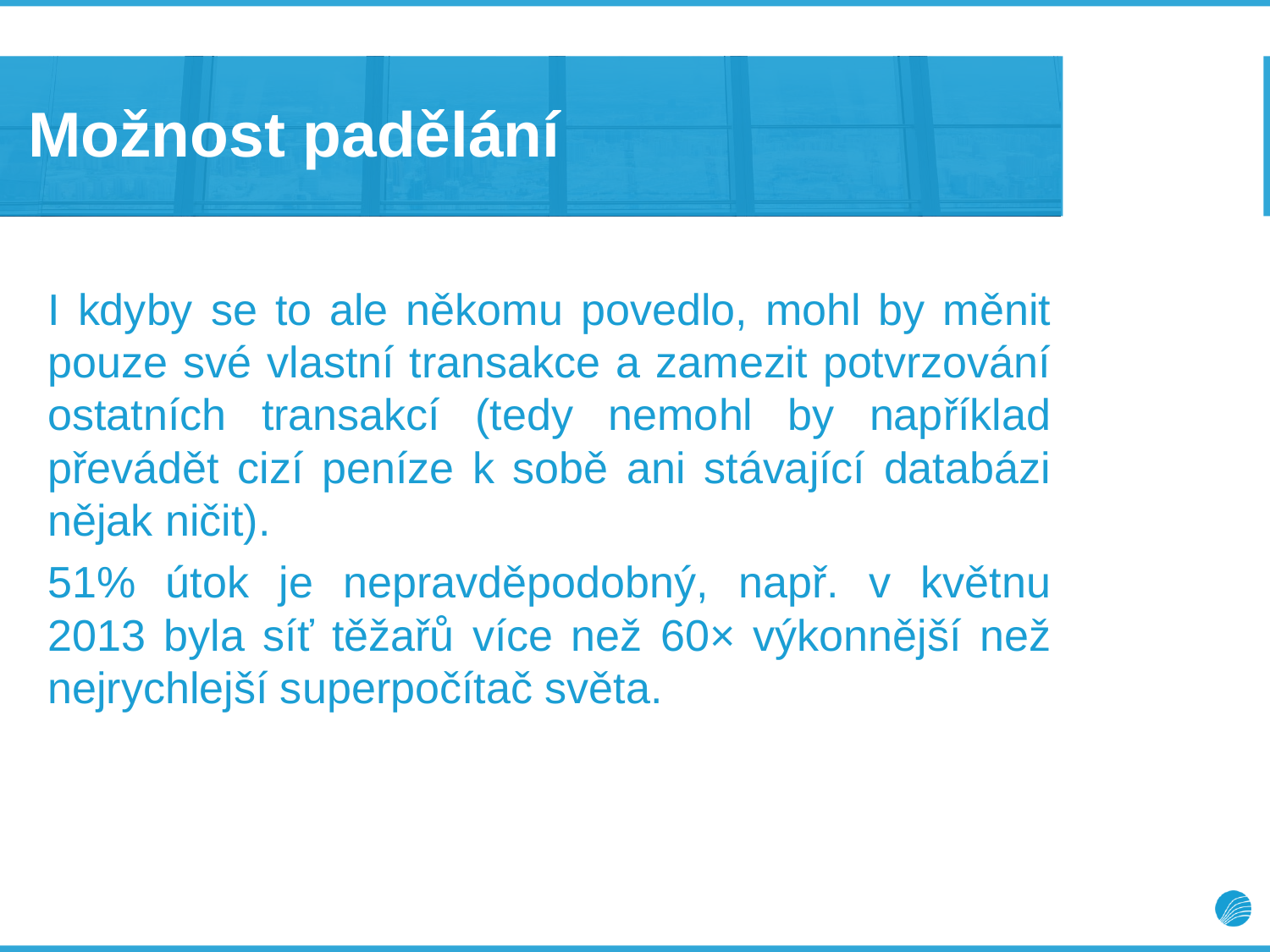

# Možnost padělání
I kdyby se to ale někomu povedlo, mohl by měnit pouze své vlastní transakce a zamezit potvrzování ostatních transakcí (tedy nemohl by například převádět cizí peníze k sobě ani stávající databázi nějak ničit).
51% útok je nepravděpodobný, např. v květnu 2013 byla síť těžařů více než 60× výkonnější než nejrychlejší superpočítač světa.